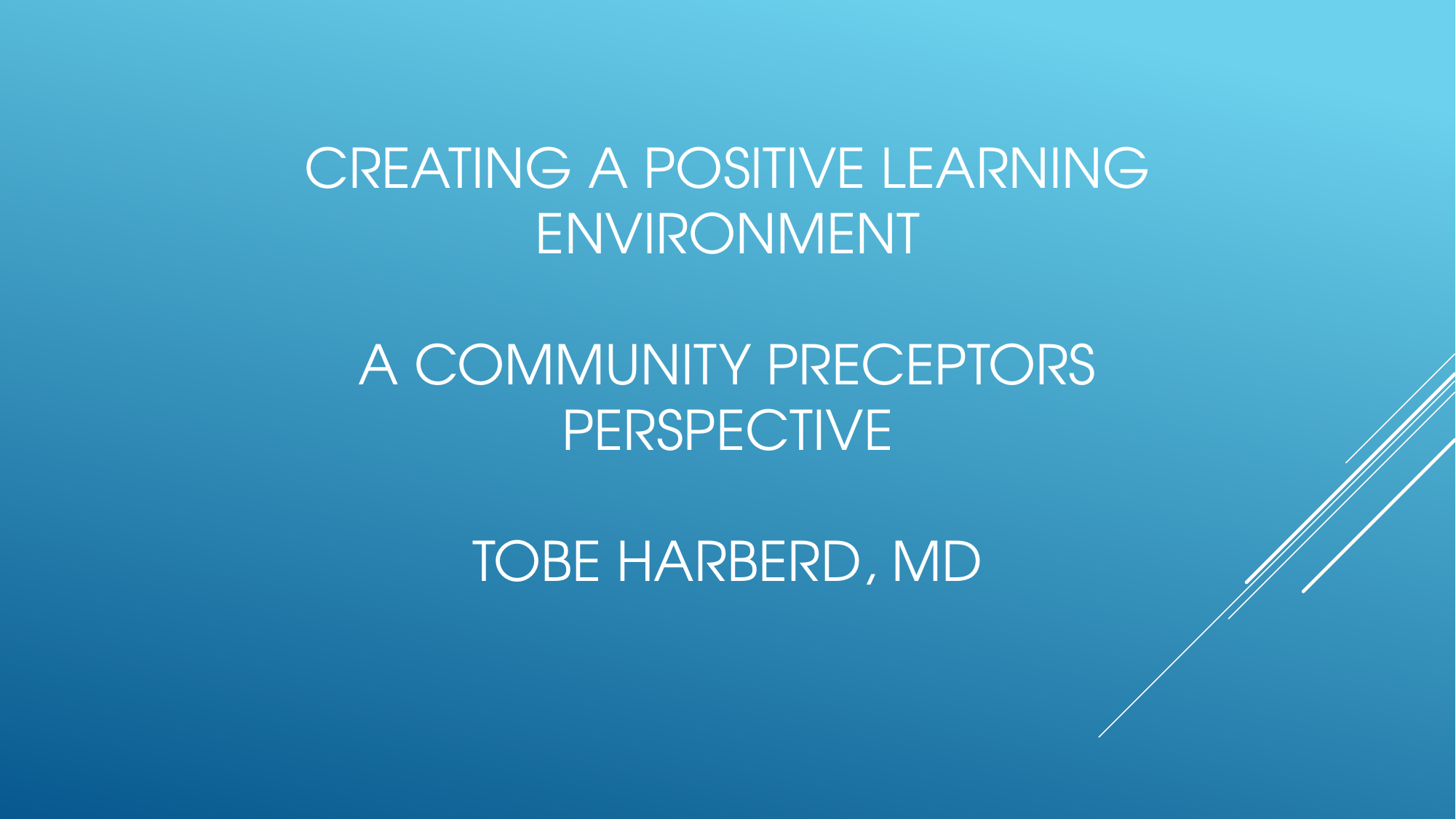

# Creating a positive learning environment a community preceptors perspective Tobe Harberd, md